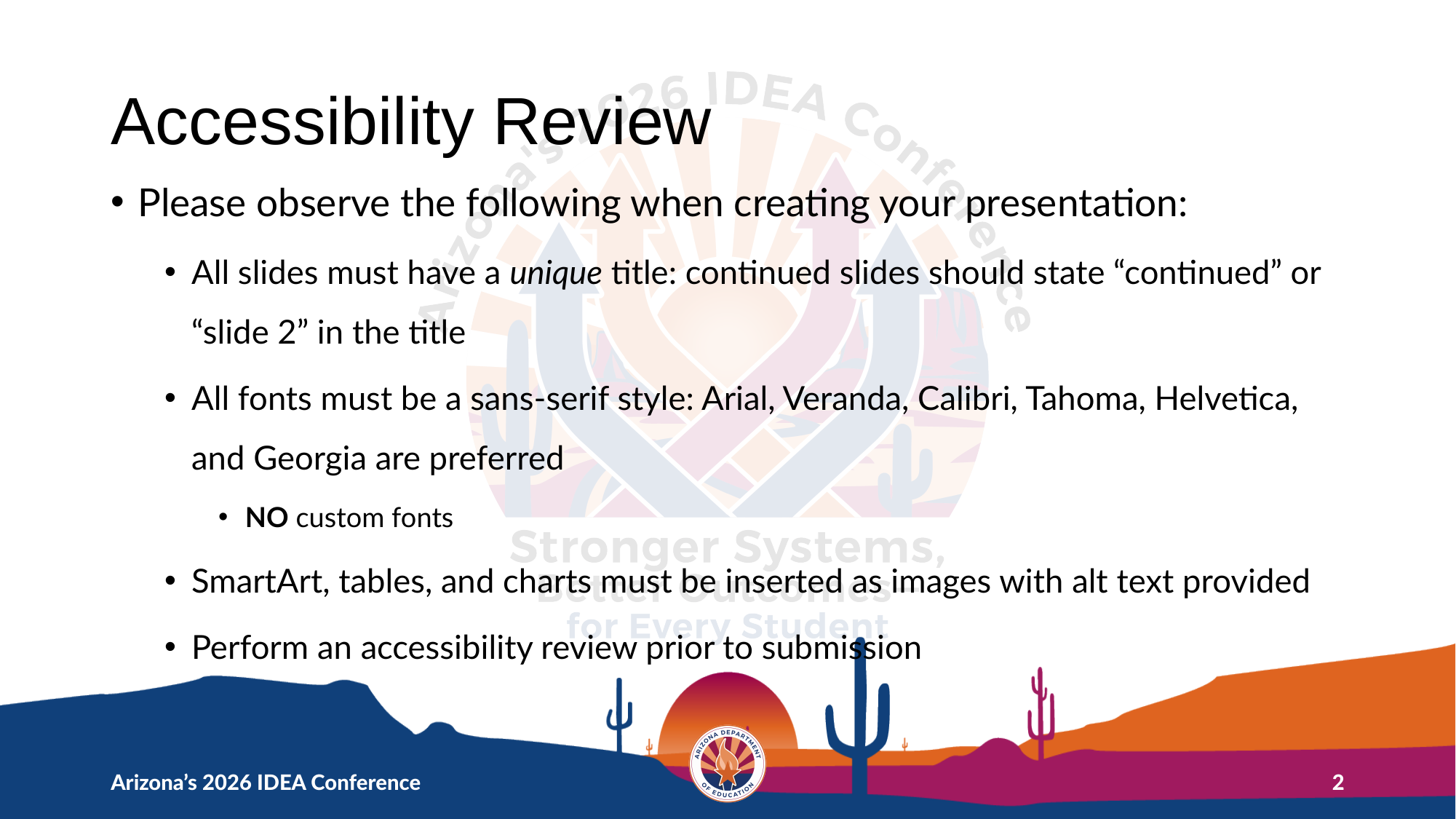

# Accessibility Review
Please observe the following when creating your presentation:
All slides must have a unique title: continued slides should state “continued” or “slide 2” in the title
All fonts must be a sans-serif style: Arial, Veranda, Calibri, Tahoma, Helvetica, and Georgia are preferred
NO custom fonts
SmartArt, tables, and charts must be inserted as images with alt text provided
Perform an accessibility review prior to submission